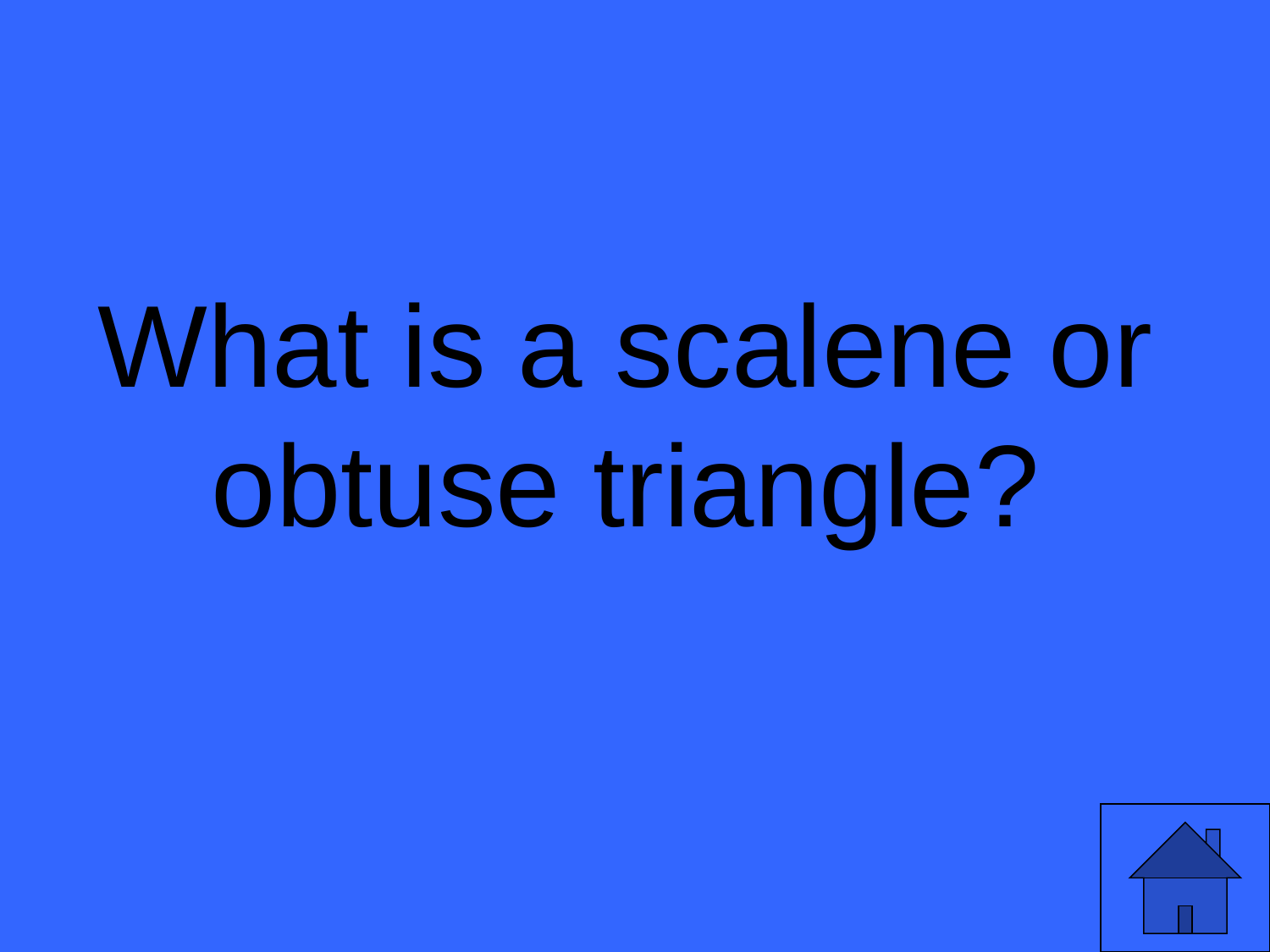

What is a scalene or obtuse triangle?